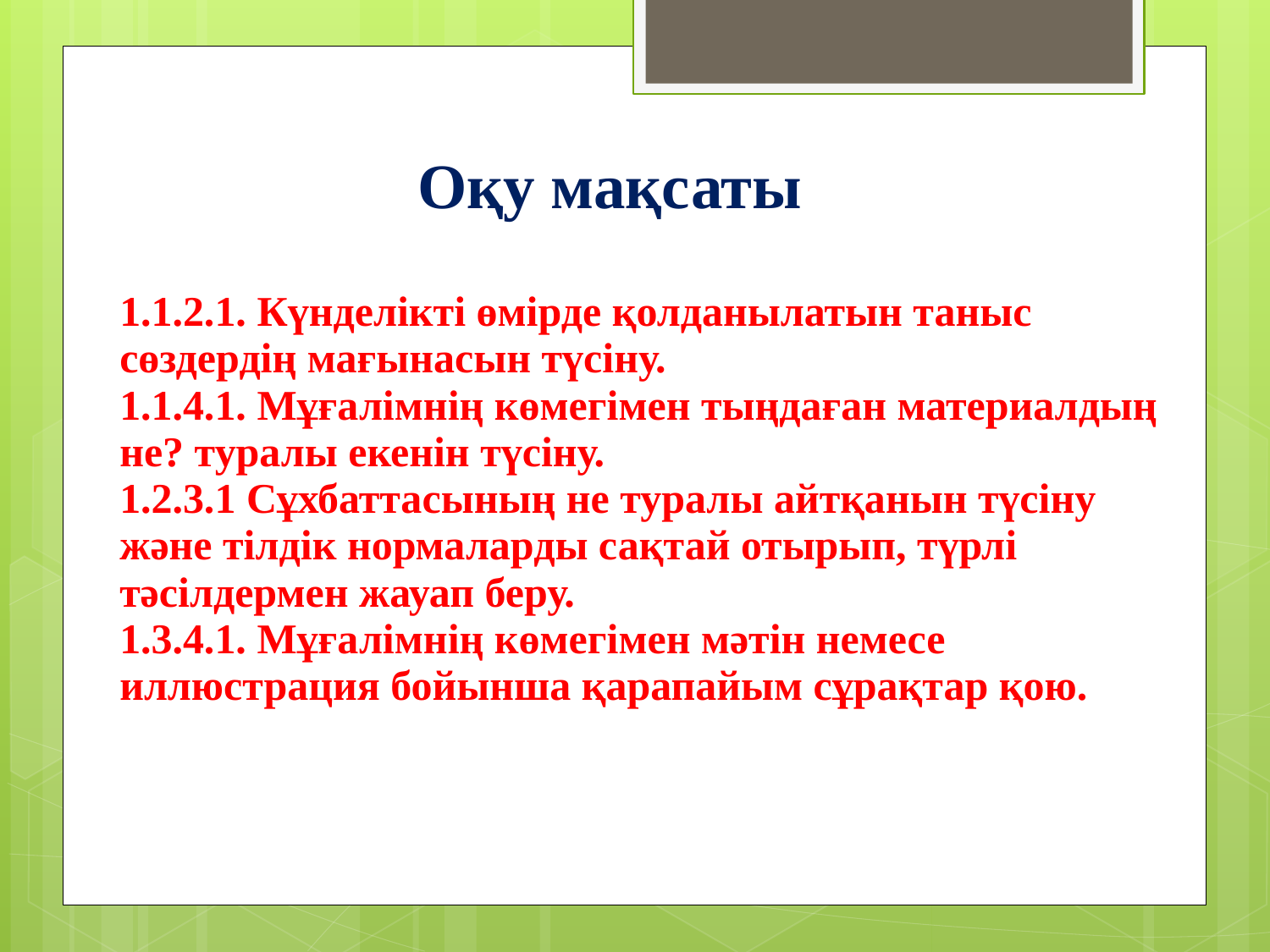

Оқу мақсаты
| 1.1.2.1. Күнделікті өмірде қолданылатын таныс сөздердің мағынасын түсіну. 1.1.4.1. Мұғалімнің көмегімен тыңдаған материалдың не? туралы екенін түсіну. 1.2.3.1 Сұхбаттасының не туралы айтқанын түсіну және тілдік нормаларды сақтай отырып, түрлі тәсілдермен жауап беру. 1.3.4.1. Мұғалімнің көмегімен мәтін немесе иллюстрация бойынша қарапайым сұрақтар қою. |
| --- |